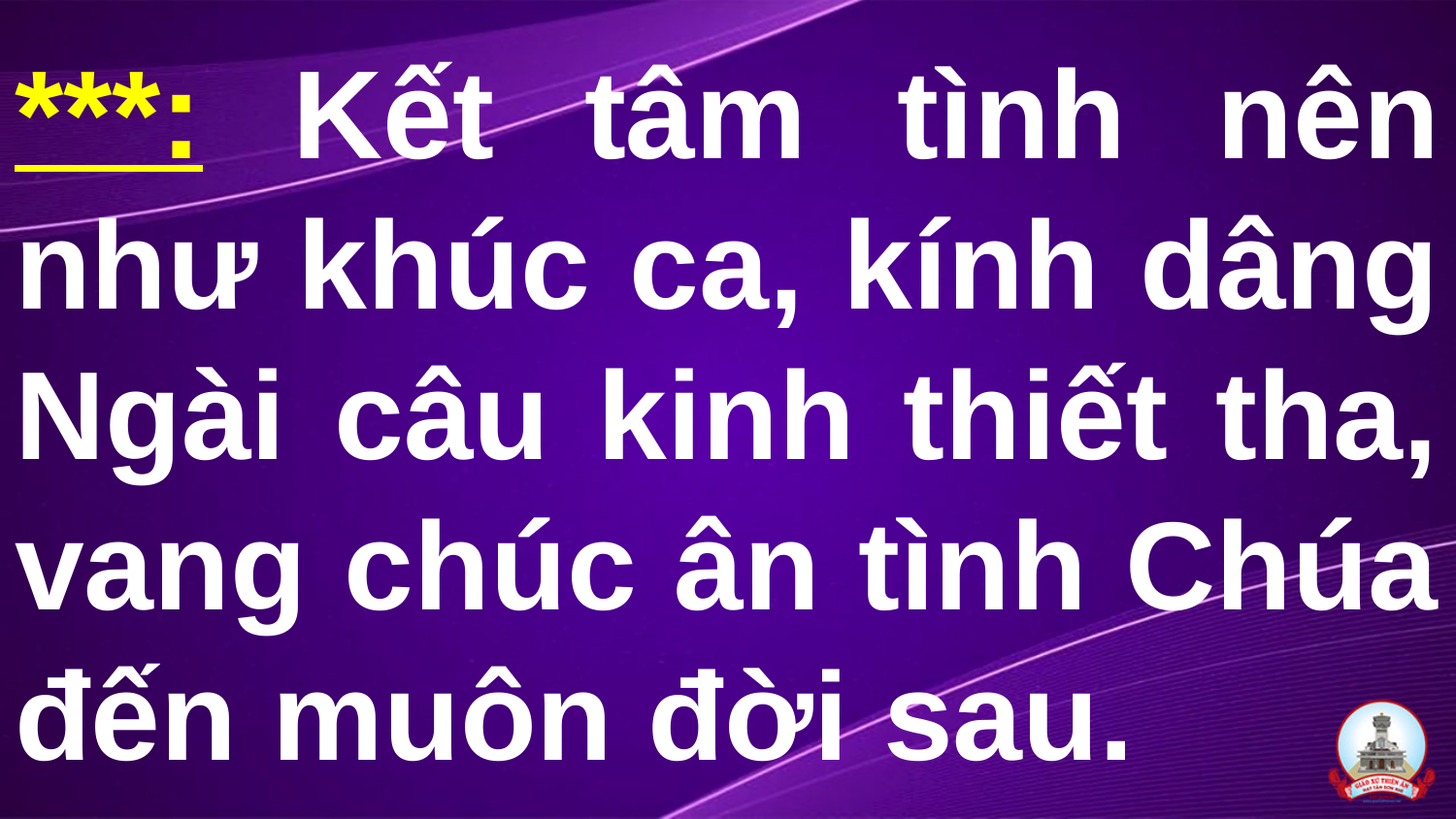

# ***: Kết tâm tình nên như khúc ca, kính dâng Ngài câu kinh thiết tha, vang chúc ân tình Chúa đến muôn đời sau.